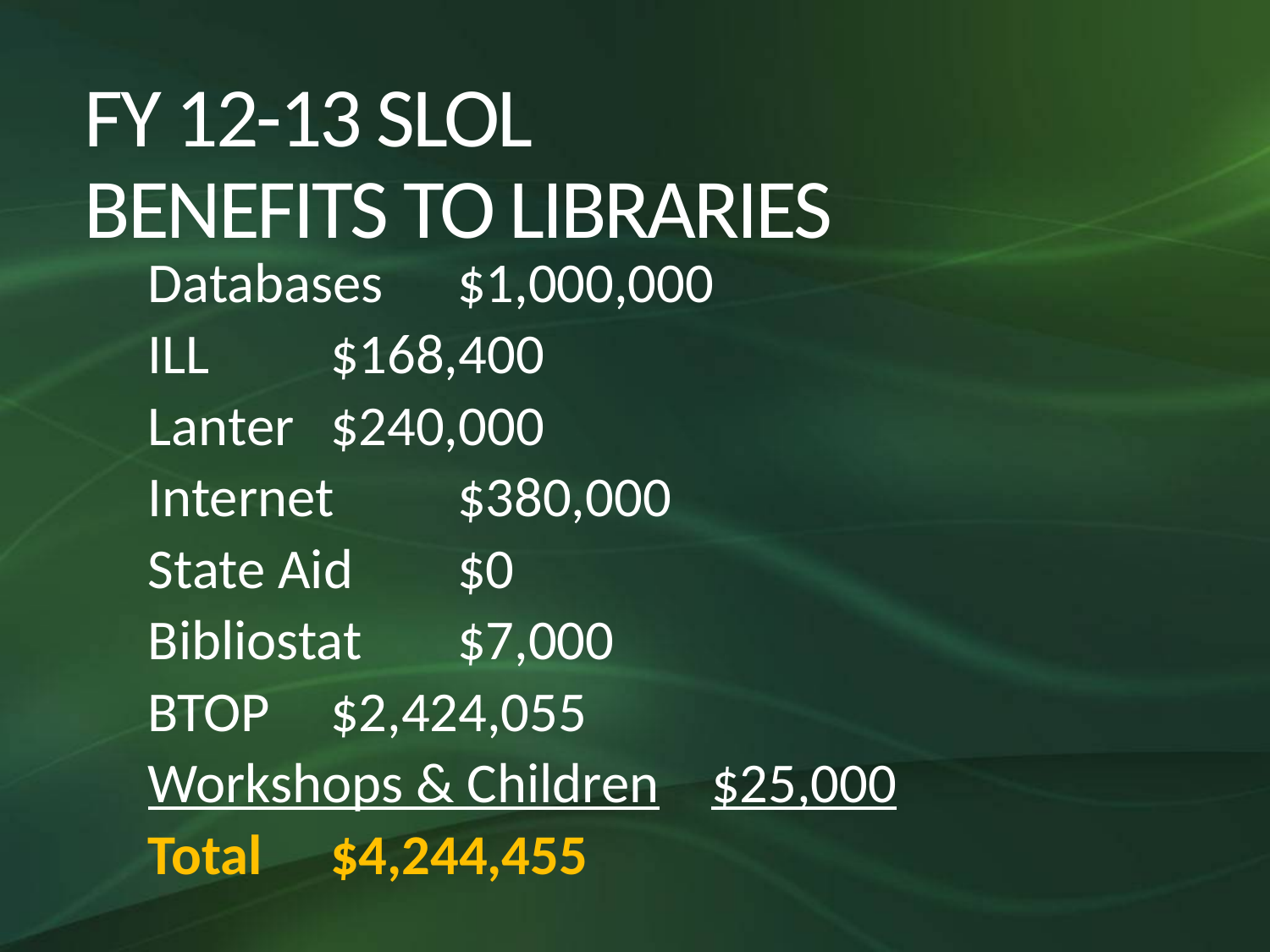

# FY 12-13 SLOL BENEFITS TO LIBRARIES
Databases	$1,000,000
ILL	$168,400
Lanter	$240,000
Internet 	$380,000
State Aid	$0
Bibliostat 	$7,000
BTOP	$2,424,055
Workshops & Children	$25,000
Total 	$4,244,455